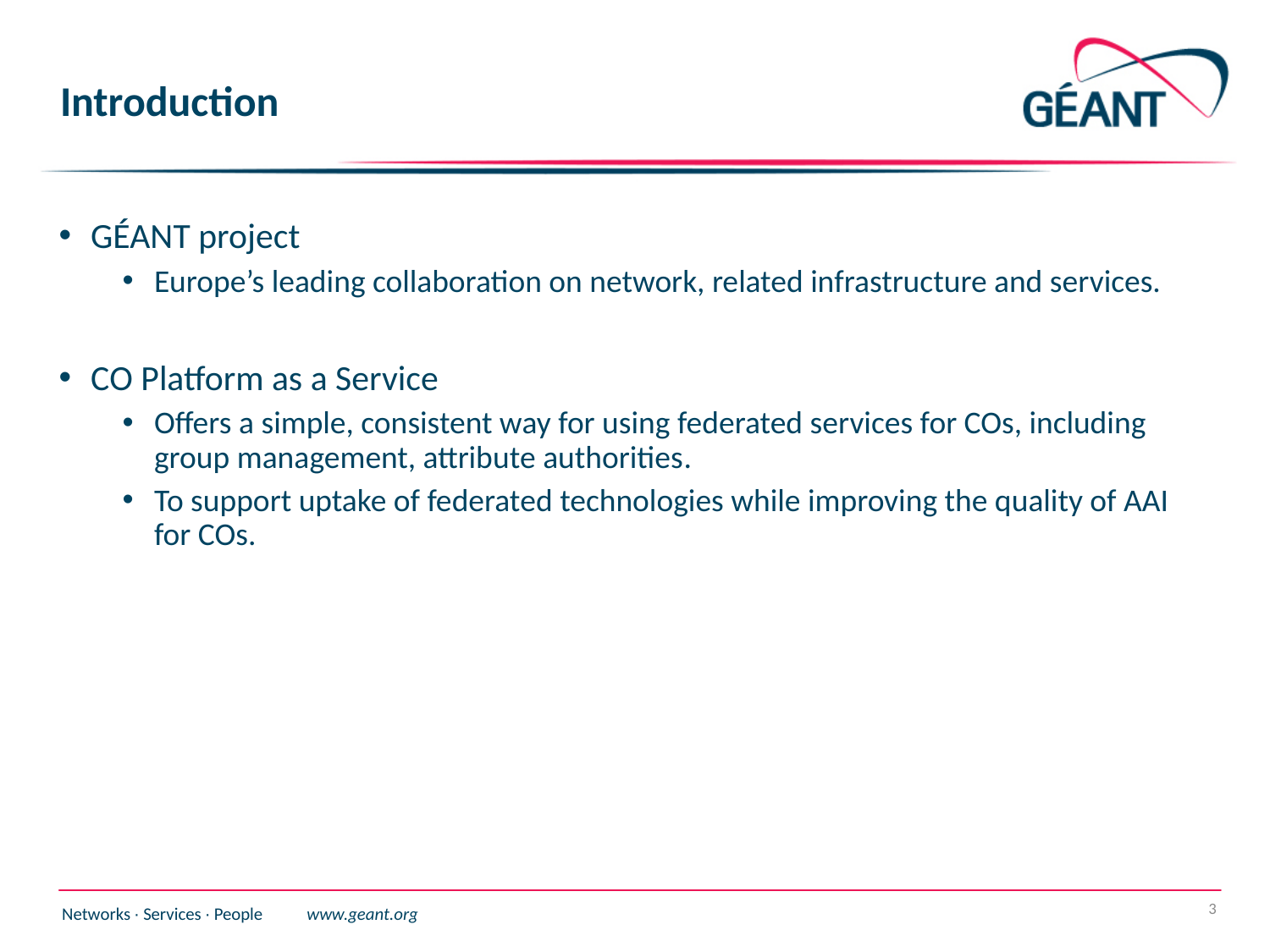

# Introduction
GÉANT project
Europe’s leading collaboration on network, related infrastructure and services.

CO Platform as a Service
Offers a simple, consistent way for using federated services for COs, including group management, attribute authorities.
To support uptake of federated technologies while improving the quality of AAI for COs.

3